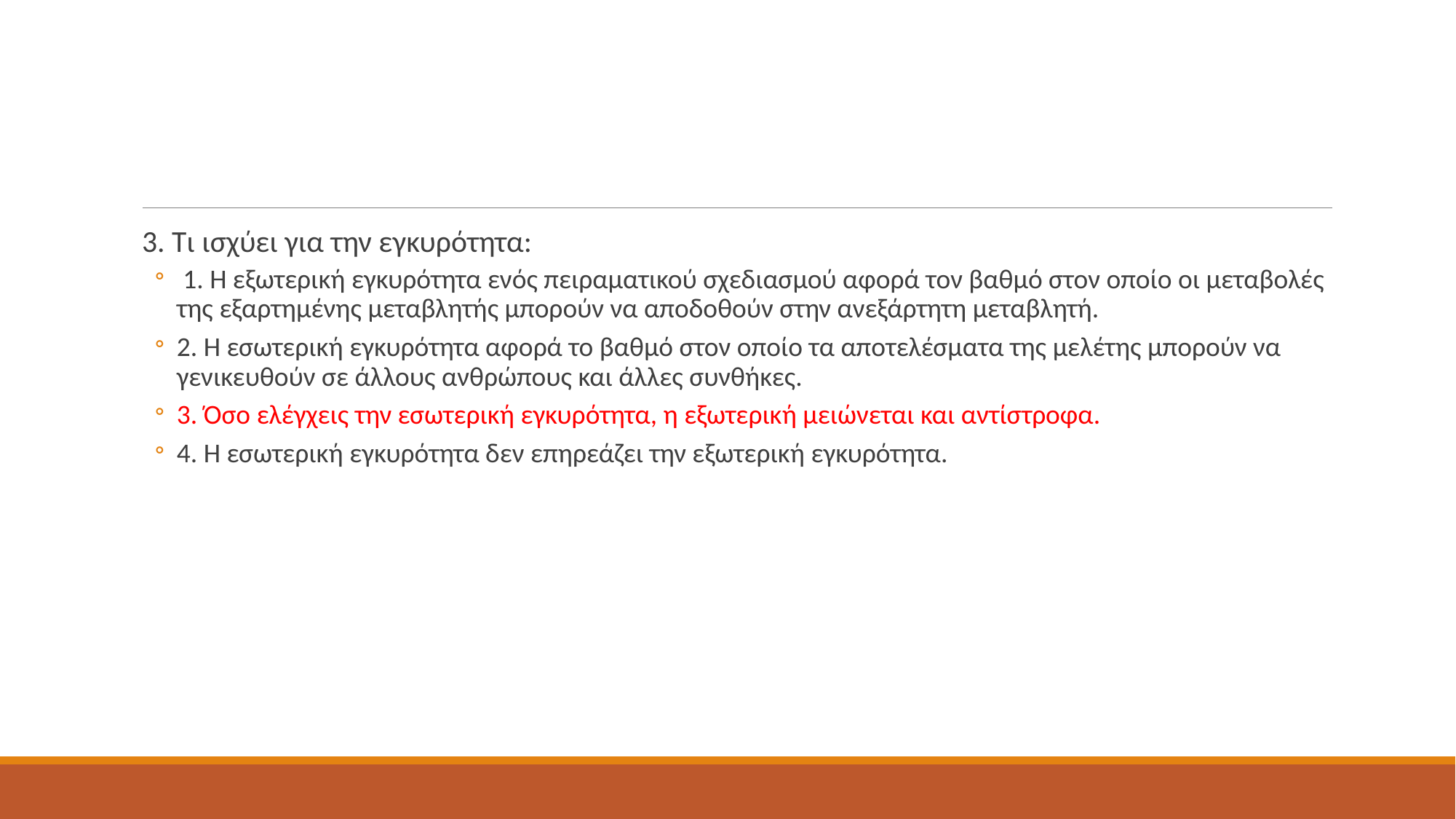

#
3. Τι ισχύει για την εγκυρότητα:
 1. Η εξωτερική εγκυρότητα ενός πειραματικού σχεδιασμού αφορά τον βαθμό στον οποίο οι μεταβολές της εξαρτημένης μεταβλητής μπορούν να αποδοθούν στην ανεξάρτητη μεταβλητή.
2. Η εσωτερική εγκυρότητα αφορά το βαθμό στον οποίο τα αποτελέσματα της μελέτης μπορούν να γενικευθούν σε άλλους ανθρώπους και άλλες συνθήκες.
3. Όσο ελέγχεις την εσωτερική εγκυρότητα, η εξωτερική μειώνεται και αντίστροφα.
4. Η εσωτερική εγκυρότητα δεν επηρεάζει την εξωτερική εγκυρότητα.